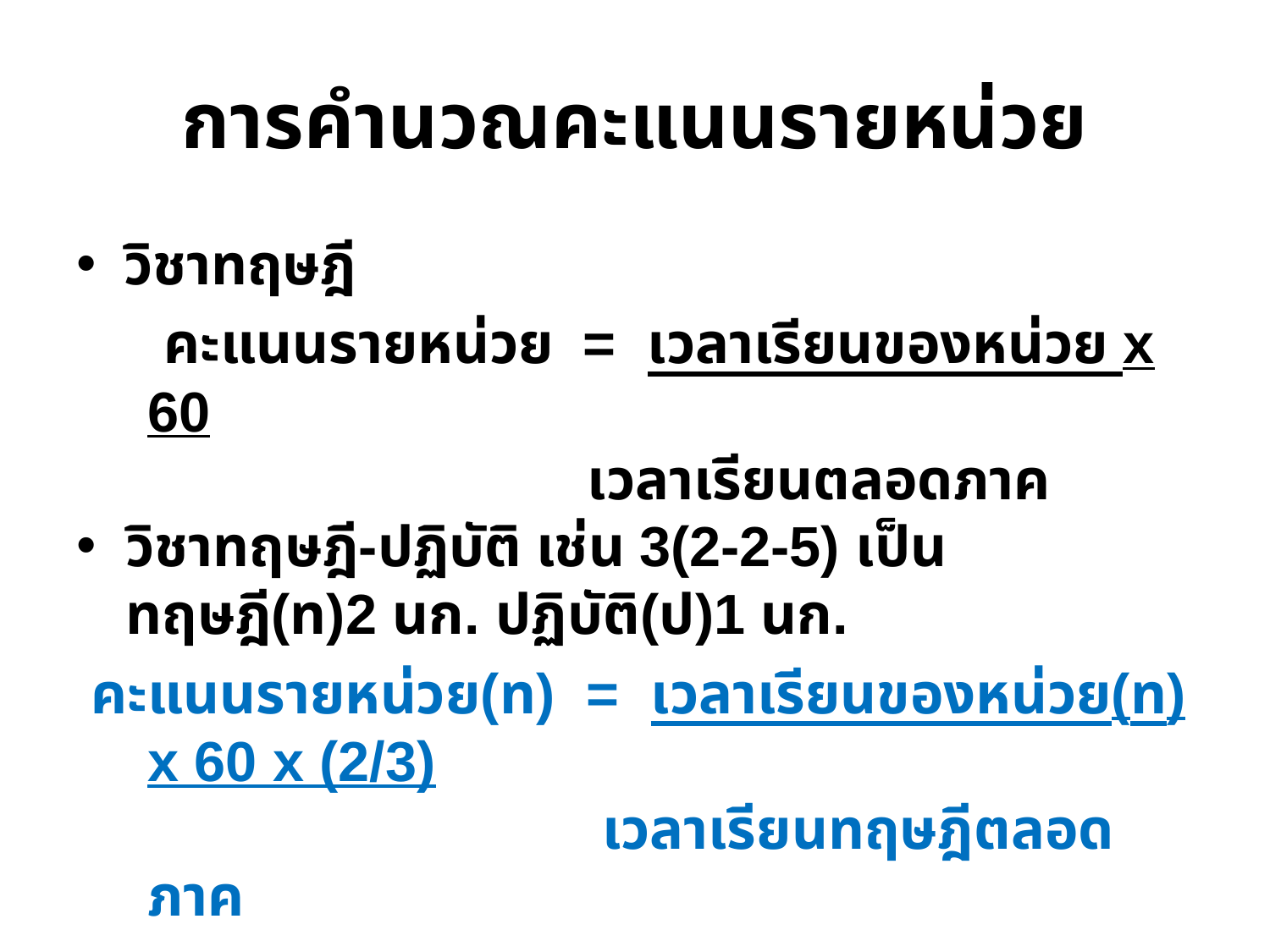

# การคำนวณคะแนนรายหน่วย
วิชาทฤษฎี
      คะแนนรายหน่วย  =  เวลาเรียนของหน่วย x 60
                                   เวลาเรียนตลอดภาค
วิชาทฤษฎี-ปฏิบัติ เช่น 3(2-2-5) เป็นทฤษฎี(ท)2 นก. ปฏิบัติ(ป)1 นก.
 คะแนนรายหน่วย(ท)  =  เวลาเรียนของหน่วย(ท) x 60 x (2/3)
                                    เวลาเรียนทฤษฎีตลอดภาค
 คะแนนรายหน่วย(ป)  =  เวลาเรียนของหน่วย(ป) x 60 x (1/3)
                                    เวลาเรียนปฏิบัติตลอดภาค